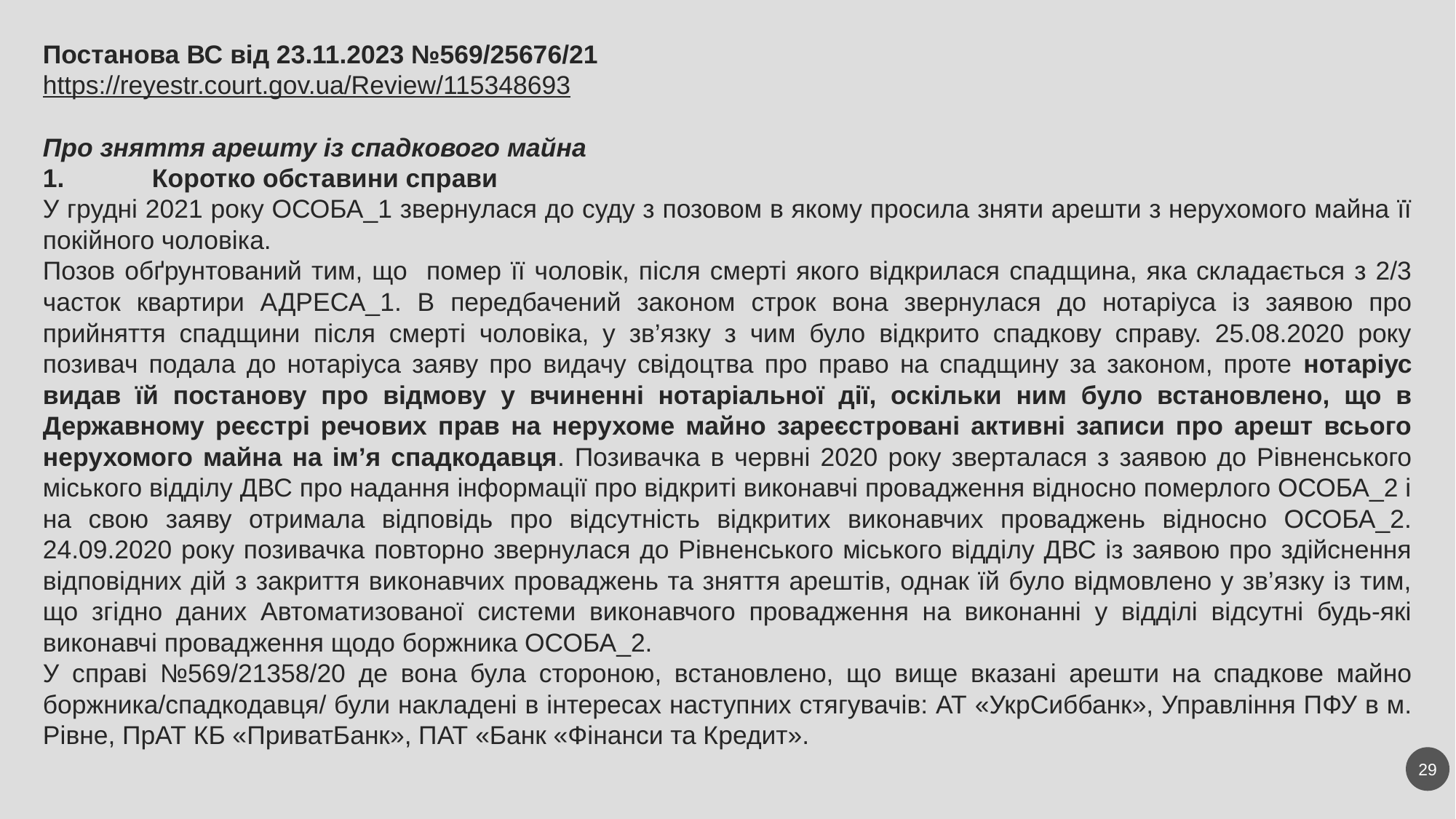

Постанова ВС від 23.11.2023 №569/25676/21
https://reyestr.court.gov.ua/Review/115348693

Про зняття арешту із спадкового майна
1.	Коротко обставини справи
У грудні 2021 року ОСОБА_1 звернулася до суду з позовом в якому просила зняти арешти з нерухомого майна її покійного чоловіка.
Позов обґрунтований тим, що  помер її чоловік, після смерті якого відкрилася спадщина, яка складається з 2/3 часток квартири АДРЕСА_1. В передбачений законом строк вона звернулася до нотаріуса із заявою про прийняття спадщини після смерті чоловіка, у зв’язку з чим було відкрито спадкову справу. 25.08.2020 року позивач подала до нотаріуса заяву про видачу свідоцтва про право на спадщину за законом, проте нотаріус видав їй постанову про відмову у вчиненні нотаріальної дії, оскільки ним було встановлено, що в Державному реєстрі речових прав на нерухоме майно зареєстровані активні записи про арешт всього нерухомого майна на ім’я спадкодавця. Позивачка в червні 2020 року зверталася з заявою до Рівненського міського відділу ДВС про надання інформації про відкриті виконавчі провадження відносно померлого ОСОБА_2 і на свою заяву отримала відповідь про відсутність відкритих виконавчих проваджень відносно ОСОБА_2. 24.09.2020 року позивачка повторно звернулася до Рівненського міського відділу ДВС із заявою про здійснення відповідних дій з закриття виконавчих проваджень та зняття арештів, однак їй було відмовлено у зв’язку із тим, що згідно даних Автоматизованої системи виконавчого провадження на виконанні у відділі відсутні будь-які виконавчі провадження щодо боржника ОСОБА_2.
У справі №569/21358/20 де вона була стороною, встановлено, що вище вказані арешти на спадкове майно боржника/спадкодавця/ були накладені в інтересах наступних стягувачів: АТ «УкрСиббанк», Управління ПФУ в м. Рівне, ПрАТ КБ «ПриватБанк», ПАТ «Банк «Фінанси та Кредит».
29